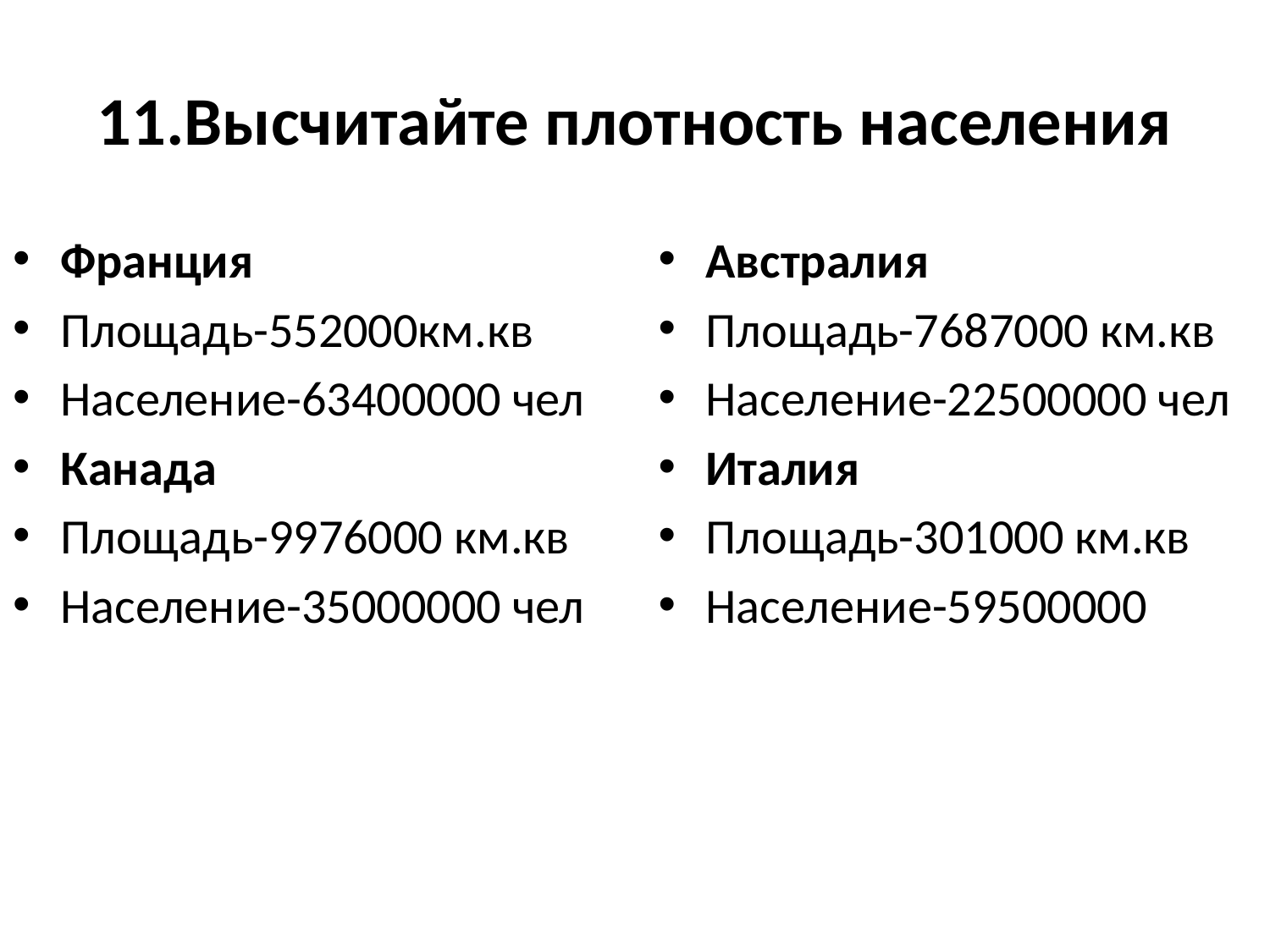

# 11.Высчитайте плотность населения
Франция
Площадь-552000км.кв
Население-63400000 чел
Канада
Площадь-9976000 км.кв
Население-35000000 чел
Австралия
Площадь-7687000 км.кв
Население-22500000 чел
Италия
Площадь-301000 км.кв
Население-59500000